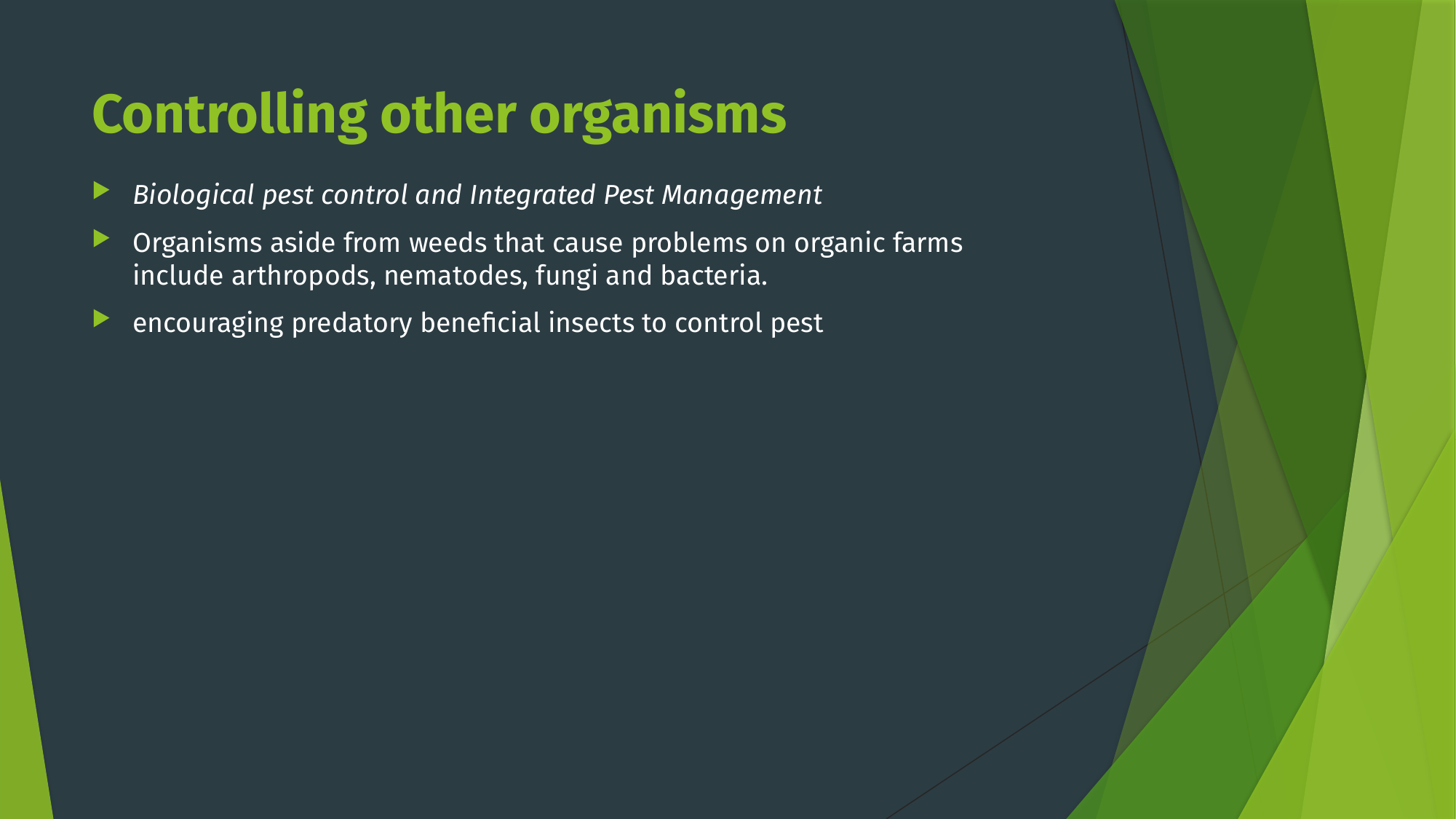

# Controlling other organisms
Biological pest control and Integrated Pest Management
Organisms aside from weeds that cause problems on organic farms include arthropods, nematodes, fungi and bacteria.
encouraging predatory beneficial insects to control pest